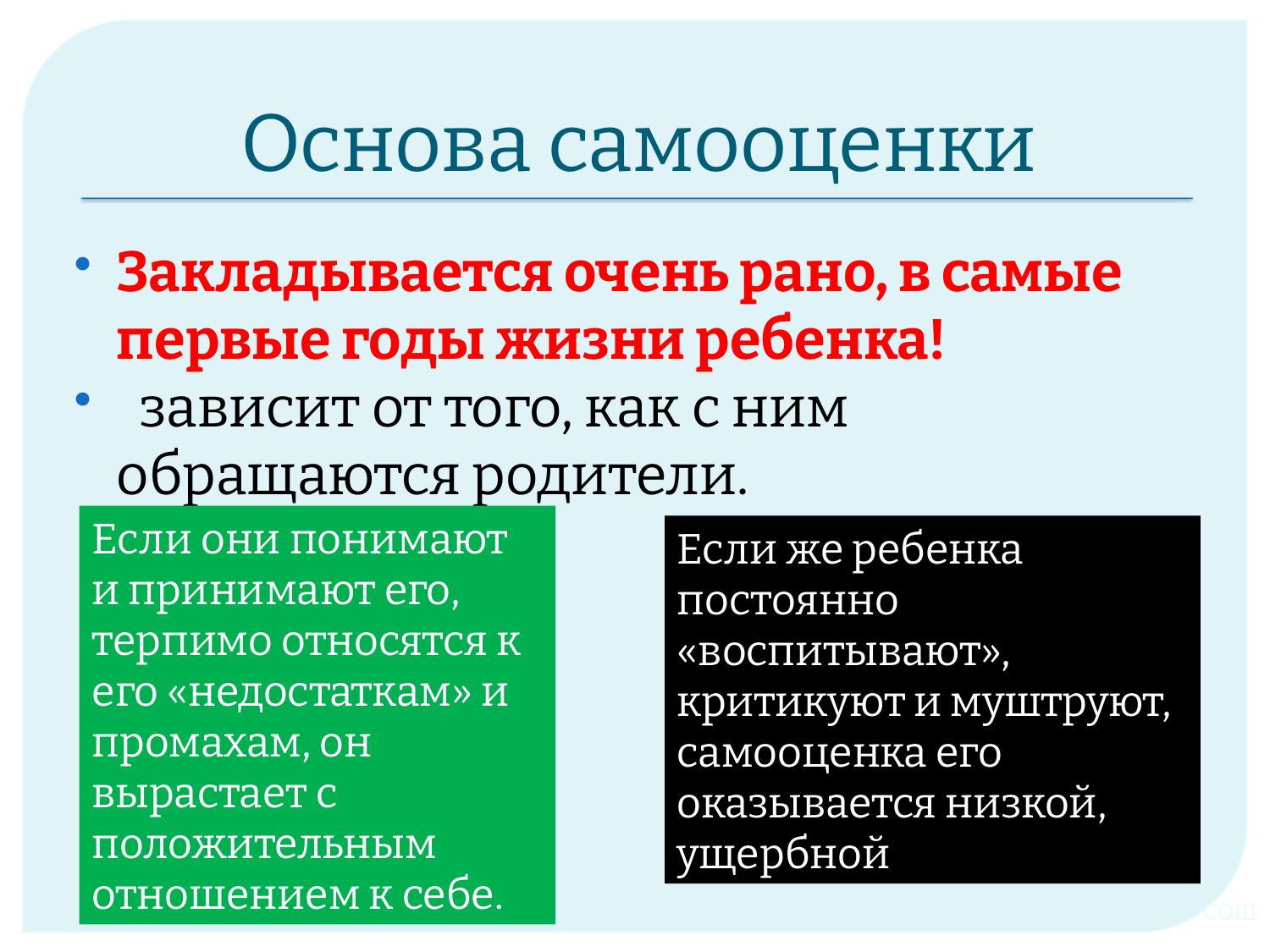

# Основа самооценки
Закладывается очень рано, в самые первые годы жизни ребенка!
  зависит от того, как с ним обращаются родители.

Если они понимают и принимают его, терпимо относятся к его «недостаткам» и промахам, он вырастает с положительным отношением к себе.
Если же ребенка постоянно «воспитывают», критикуют и муштруют, самооценка его оказывается низкой, ущербной
СОШ